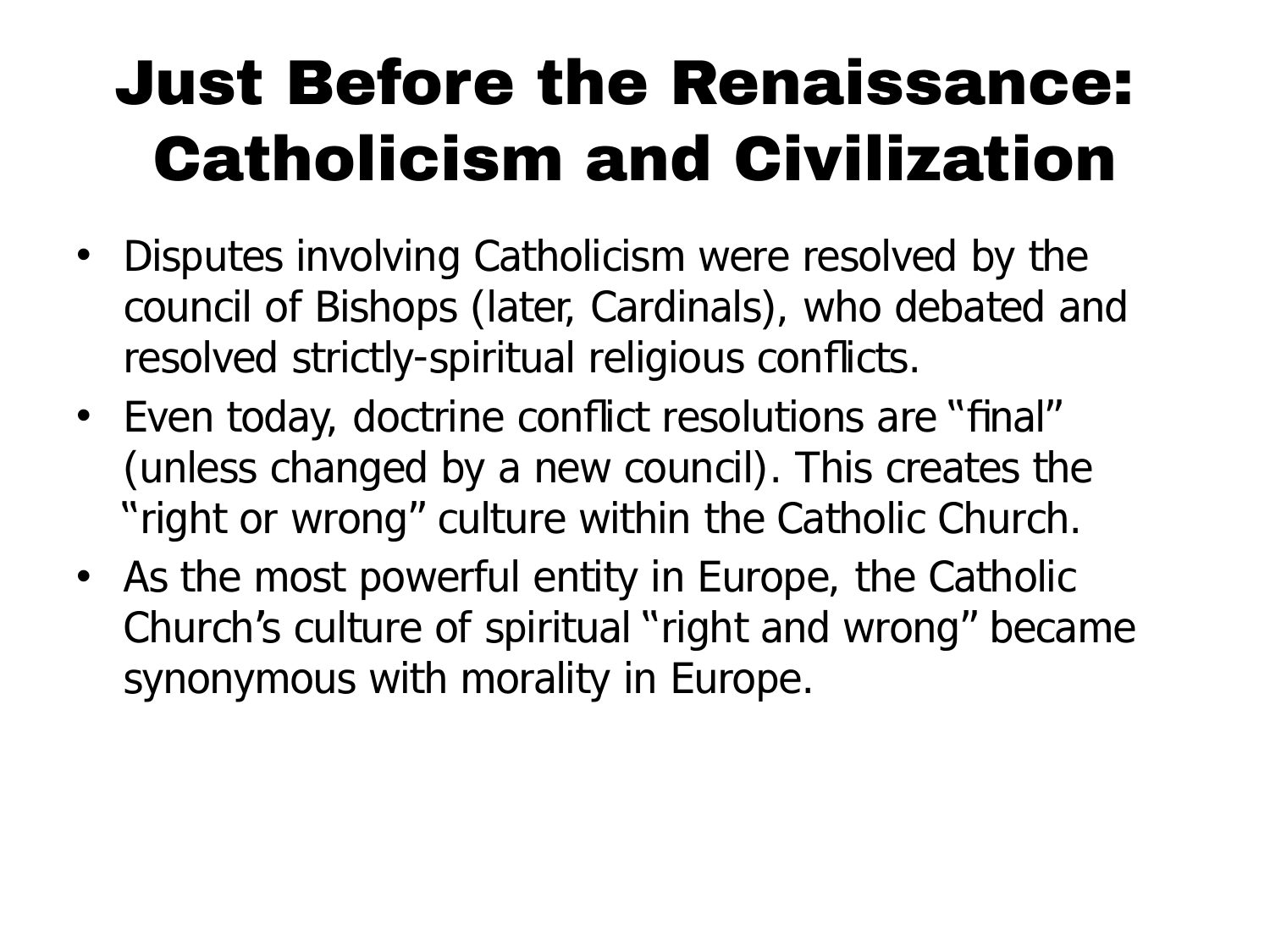

# Just Before the Renaissance: Catholicism and Civilization
Disputes involving Catholicism were resolved by the council of Bishops (later, Cardinals), who debated and resolved strictly-spiritual religious conflicts.
Even today, doctrine conflict resolutions are “final” (unless changed by a new council). This creates the “right or wrong” culture within the Catholic Church.
As the most powerful entity in Europe, the Catholic Church’s culture of spiritual “right and wrong” became synonymous with morality in Europe.